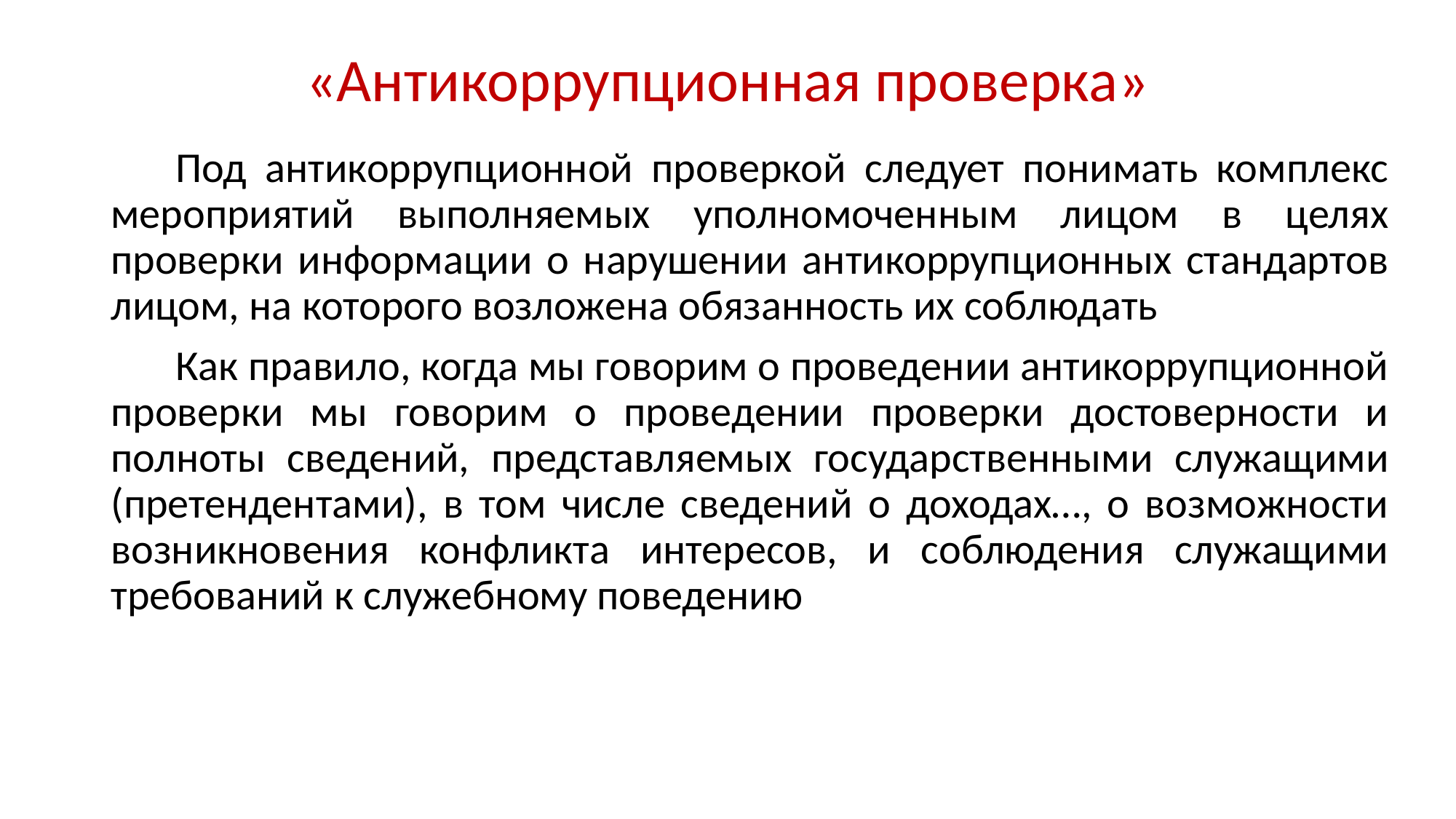

# «Антикоррупционная проверка»
Под антикоррупционной проверкой следует понимать комплекс мероприятий выполняемых уполномоченным лицом в целях проверки информации о нарушении антикоррупционных стандартов лицом, на которого возложена обязанность их соблюдать
Как правило, когда мы говорим о проведении антикоррупционной проверки мы говорим о проведении проверки достоверности и полноты сведений, представляемых государственными служащими (претендентами), в том числе сведений о доходах…, о возможности возникновения конфликта интересов, и соблюдения служащими требований к служебному поведению